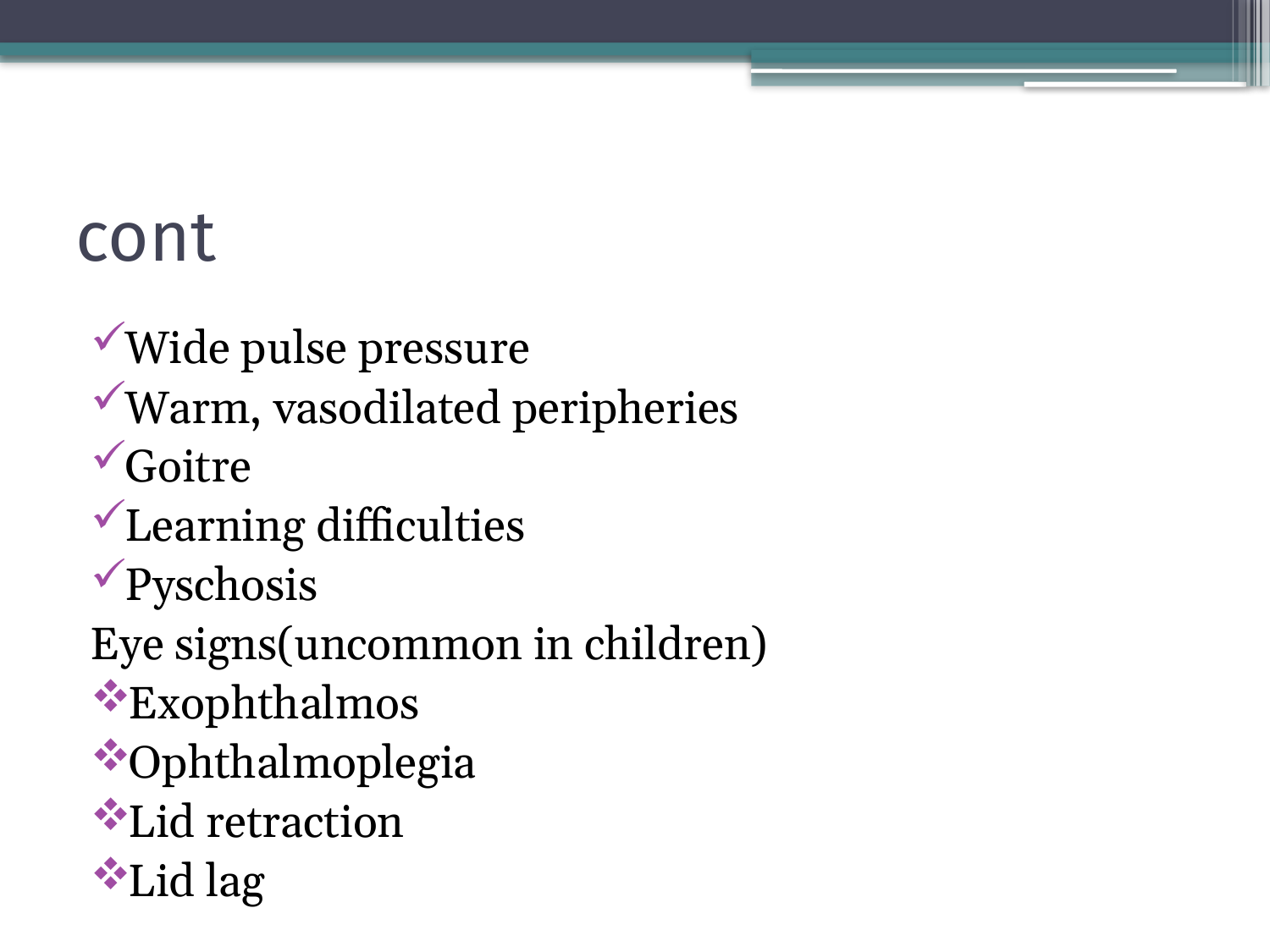

# cont
Wide pulse pressure
Warm, vasodilated peripheries
Goitre
Learning difficulties
Pyschosis
Eye signs(uncommon in children)
Exophthalmos
Ophthalmoplegia
Lid retraction
Lid lag